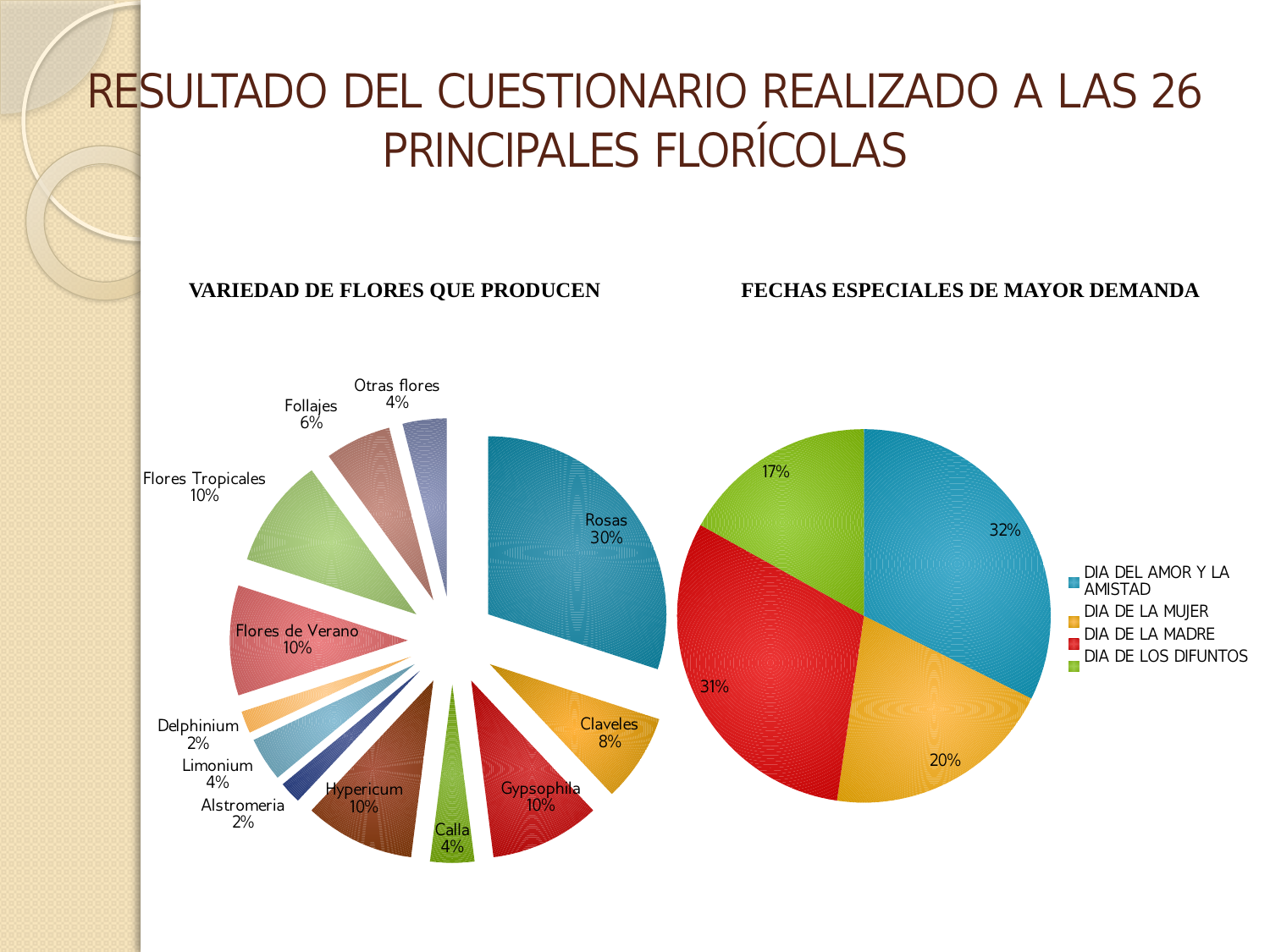

# RESULTADO DEL CUESTIONARIO REALIZADO A LAS 26 PRINCIPALES FLORÍCOLAS
VARIEDAD DE FLORES QUE PRODUCEN
FECHAS ESPECIALES DE MAYOR DEMANDA

### Chart

| Category |  |
|---|---|
| DIA DEL AMOR Y LA AMISTAD  | 21.0 |
| DIA DE LA MUJER  | 13.0 |
| DIA DE LA MADRE  | 20.0 |
| DIA DE LOS DIFUNTOS  | 11.0 |

### Chart

| Category |  |
|---|---|
| Rosas | 15.0 |
| Claveles | 4.0 |
| Gypsophila | 5.0 |
| Calla | 2.0 |
| Hypericum | 5.0 |
| Alstromeria | 1.0 |
| Limonium | 2.0 |
| Delphinium | 1.0 |
| Flores de Verano | 5.0 |
| Flores Tropicales | 5.0 |
| Follajes | 3.0 |
| Otras flores | 2.0 |